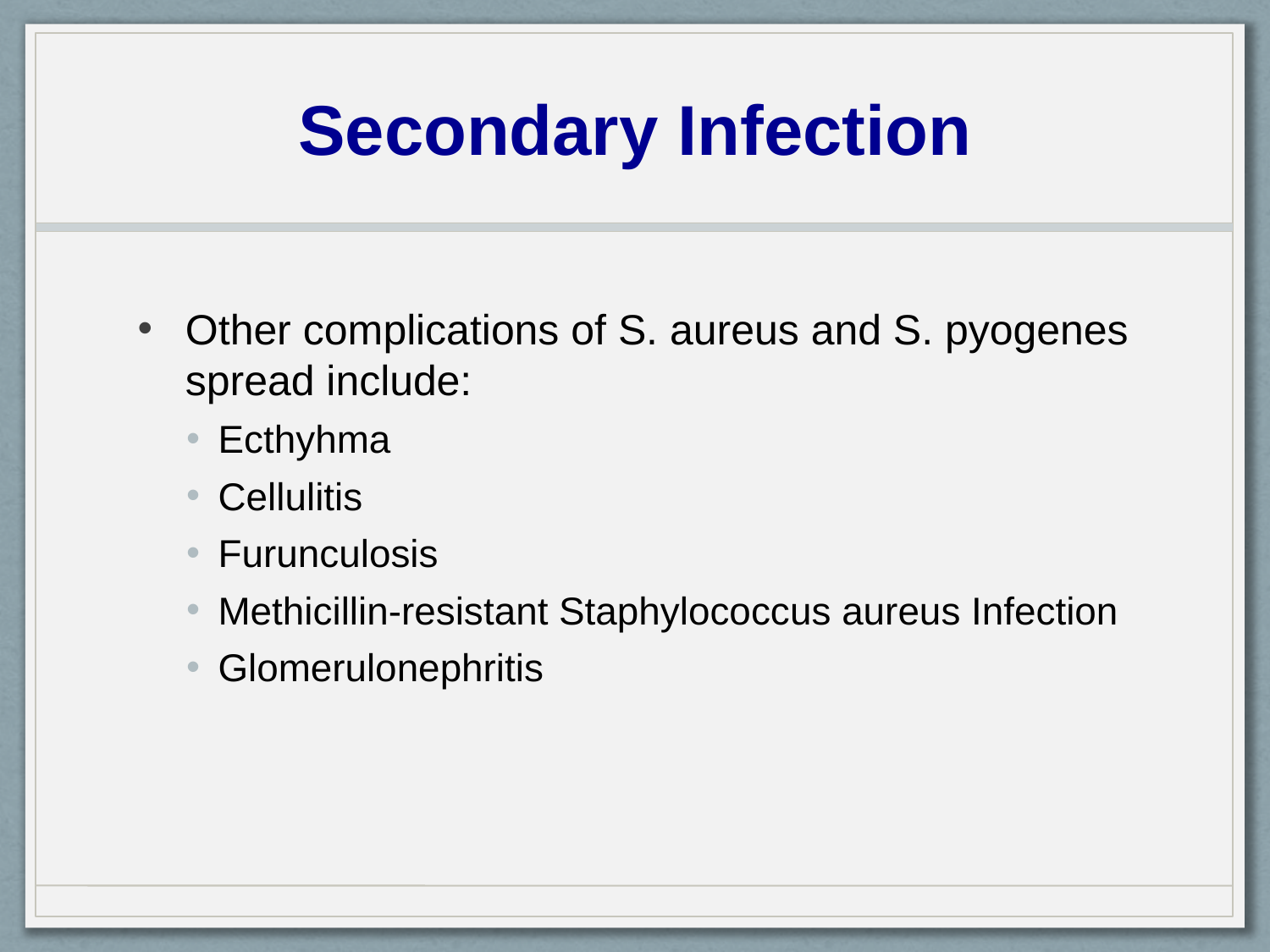

# Secondary Infection
Other complications of S. aureus and S. pyogenes spread include:
Ecthyhma
Cellulitis
Furunculosis
Methicillin-resistant Staphylococcus aureus Infection
Glomerulonephritis